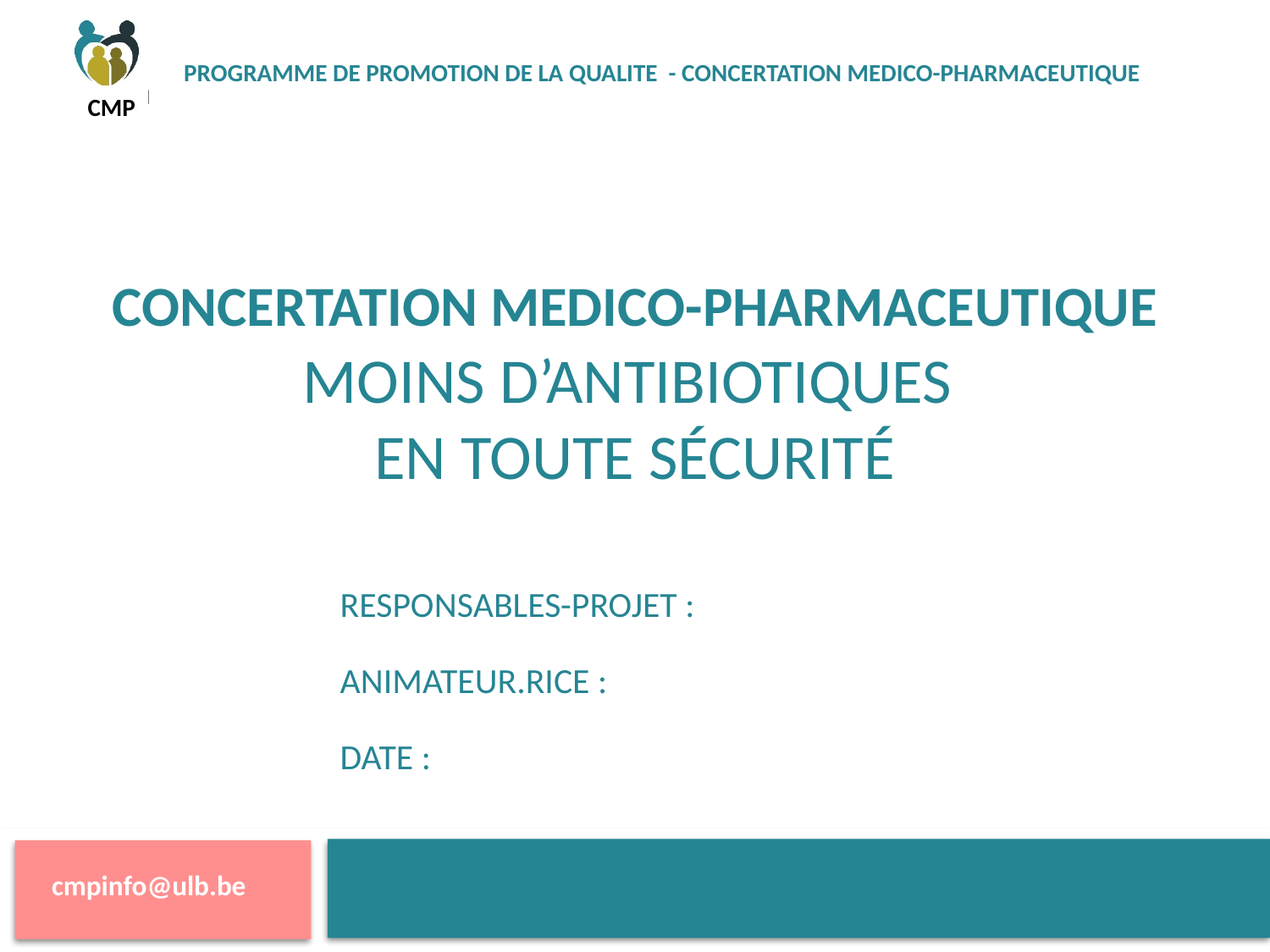

# Concertation medico-pharmaceutique moins d’antibiotIques en toute sécurité
RESPONSABLES-PROJET :
ANIMATEUR.RICE :
DATE :